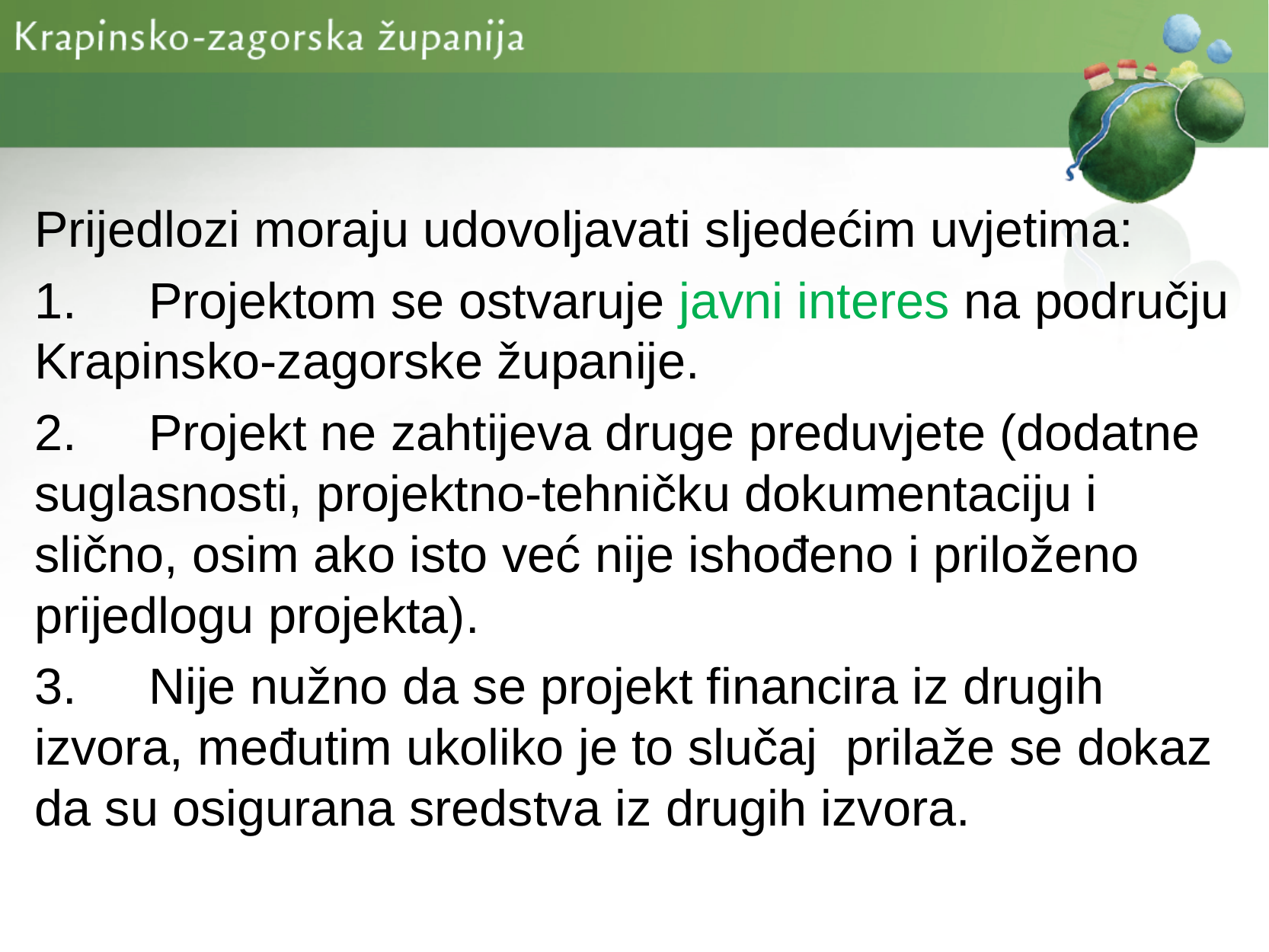

Prijedlozi moraju udovoljavati sljedećim uvjetima:
1.	Projektom se ostvaruje javni interes na području Krapinsko-zagorske županije.
2.	Projekt ne zahtijeva druge preduvjete (dodatne suglasnosti, projektno-tehničku dokumentaciju i slično, osim ako isto već nije ishođeno i priloženo prijedlogu projekta).
3.	Nije nužno da se projekt financira iz drugih izvora, međutim ukoliko je to slučaj  prilaže se dokaz da su osigurana sredstva iz drugih izvora.